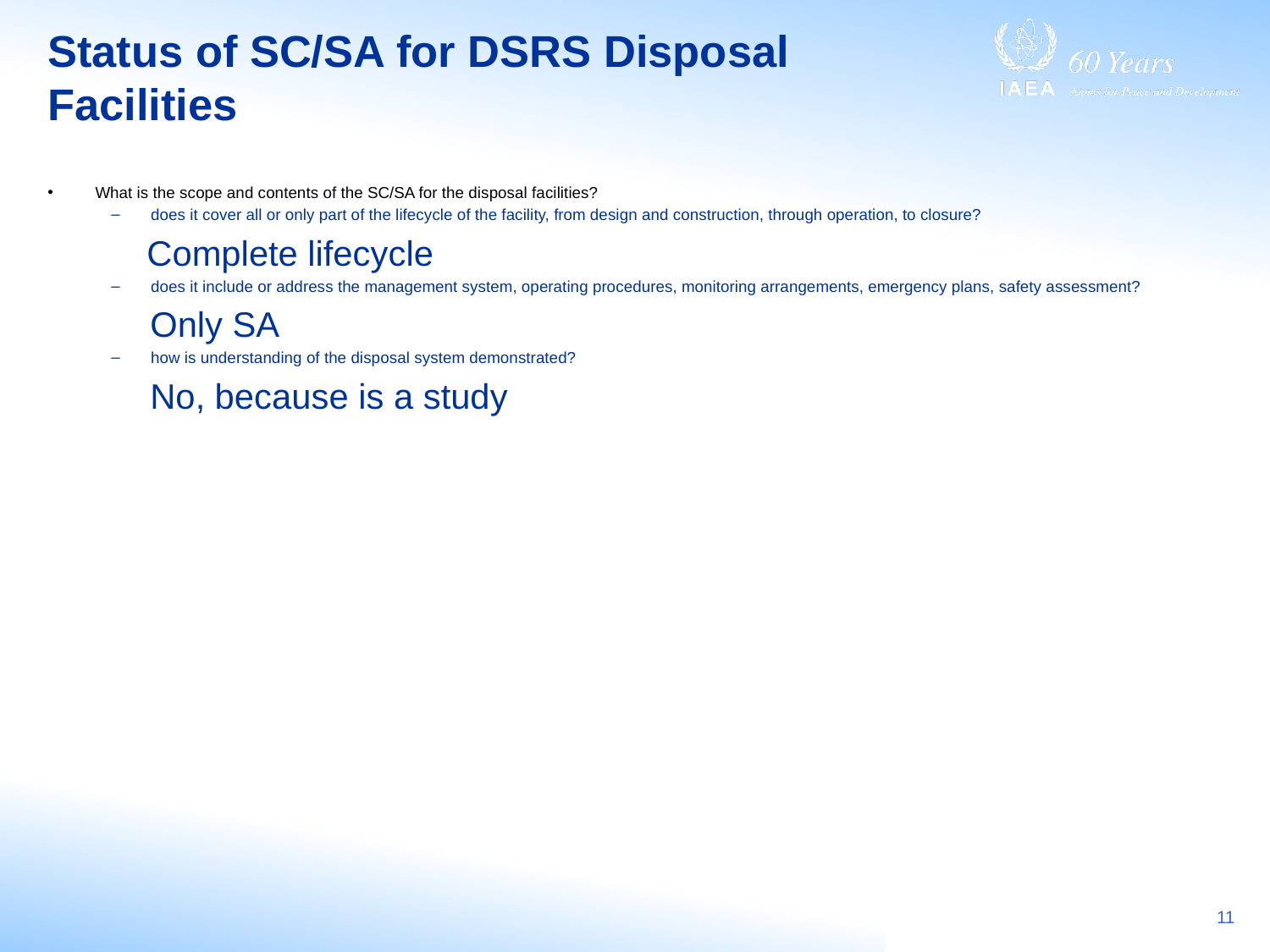

# Status of SC/SA for DSRS Disposal Facilities
What is the scope and contents of the SC/SA for the disposal facilities?
does it cover all or only part of the lifecycle of the facility, from design and construction, through operation, to closure?
        Complete lifecycle
does it include or address the management system, operating procedures, monitoring arrangements, emergency plans, safety assessment?
    Only SA
how is understanding of the disposal system demonstrated?
    No, because is a study
11